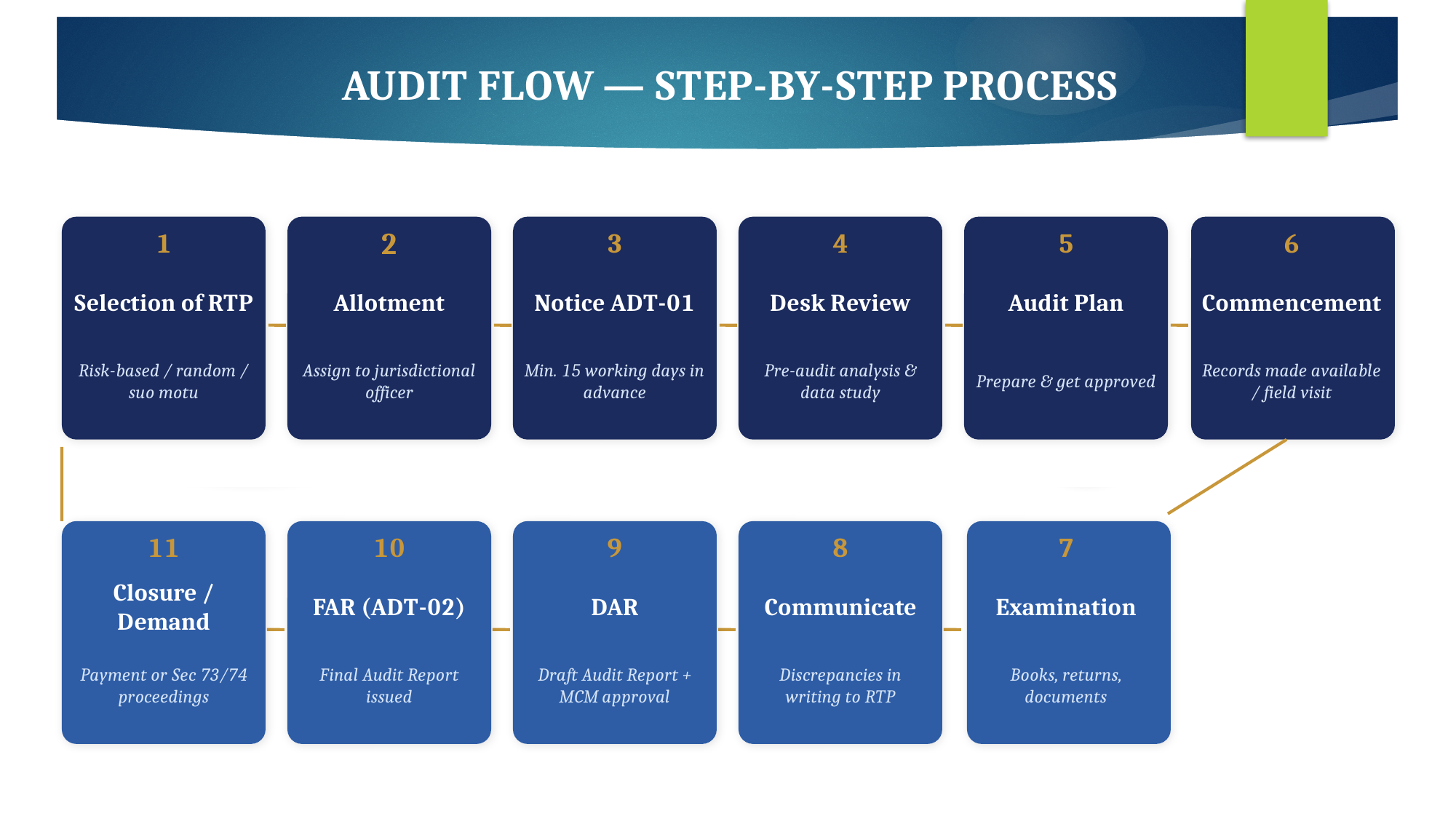

AUDIT FLOW — STEP-BY-STEP PROCESS

1
2
3
4
5
6
Selection of RTP
Allotment
Notice ADT-01
Desk Review
Audit Plan
Commencement

Risk-based / random / suo motu
Assign to jurisdictional officer
Min. 15 working days in advance
Pre-audit analysis & data study
Prepare & get approved
Records made available / field visit

11
10
9
8
7
Closure / Demand
FAR (ADT-02)
DAR
Communicate
Examination

Payment or Sec 73/74 proceedings
Final Audit Report issued
Draft Audit Report + MCM approval
Discrepancies in writing to RTP
Books, returns, documents